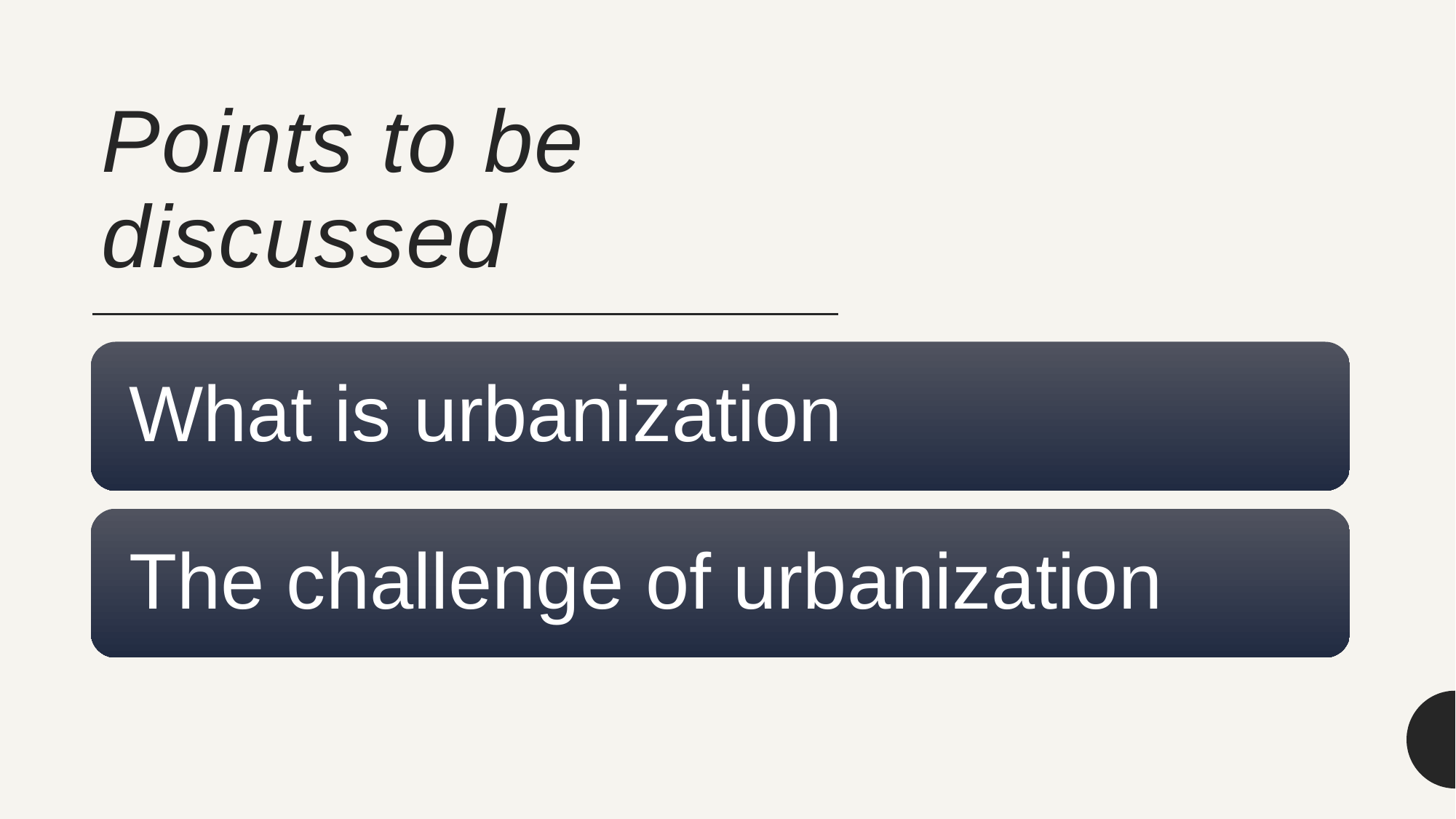

# Points to be discussed
What is urbanization
The challenge of urbanization